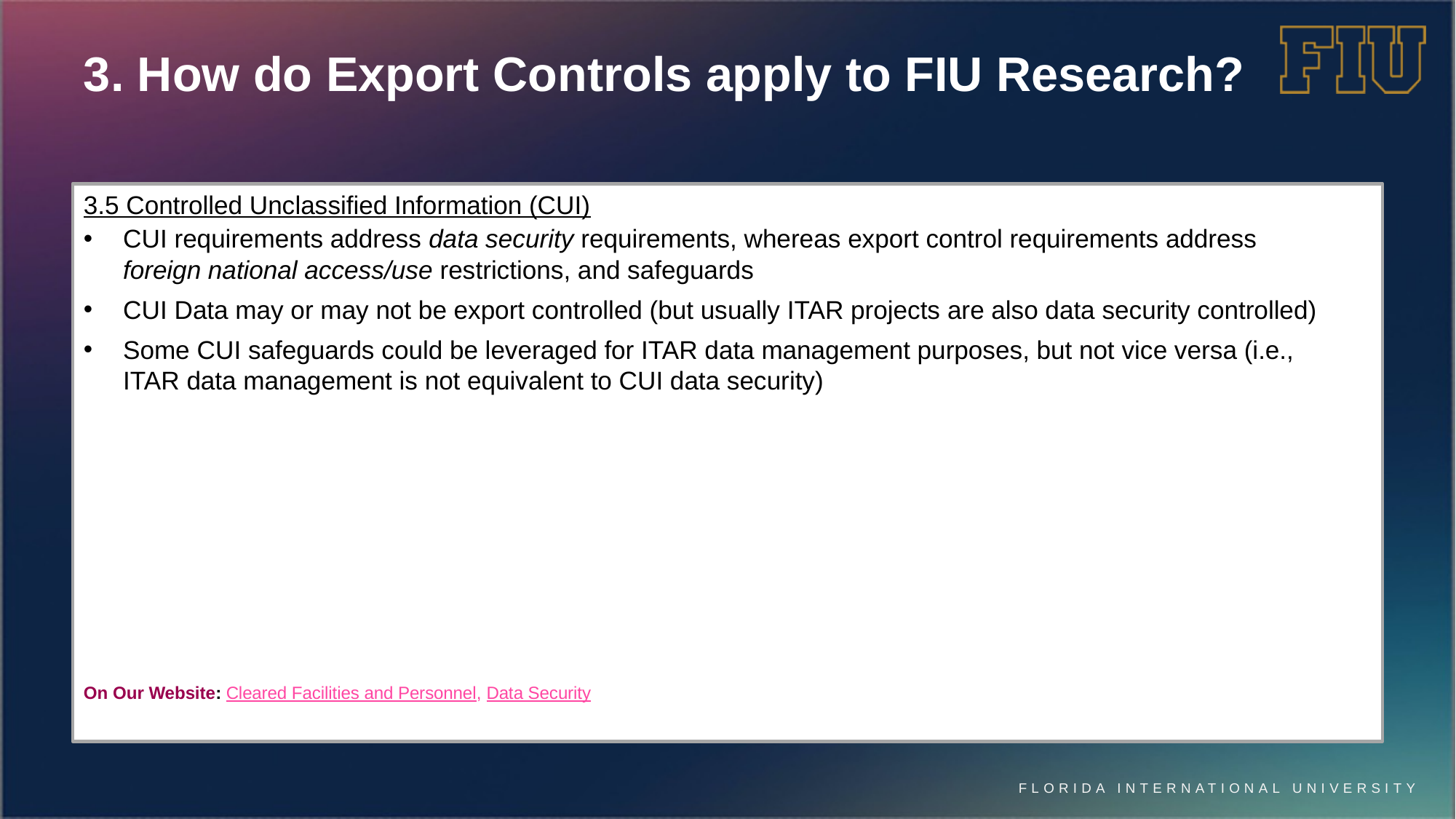

3. How do Export Controls apply to FIU Research?
3.5 Controlled Unclassified Information (CUI)
CUI requirements address data security requirements, whereas export control requirements address foreign national access/use restrictions, and safeguards
CUI Data may or may not be export controlled (but usually ITAR projects are also data security controlled)
Some CUI safeguards could be leveraged for ITAR data management purposes, but not vice versa (i.e., ITAR data management is not equivalent to CUI data security)

On Our Website: Cleared Facilities and Personnel, Data Security